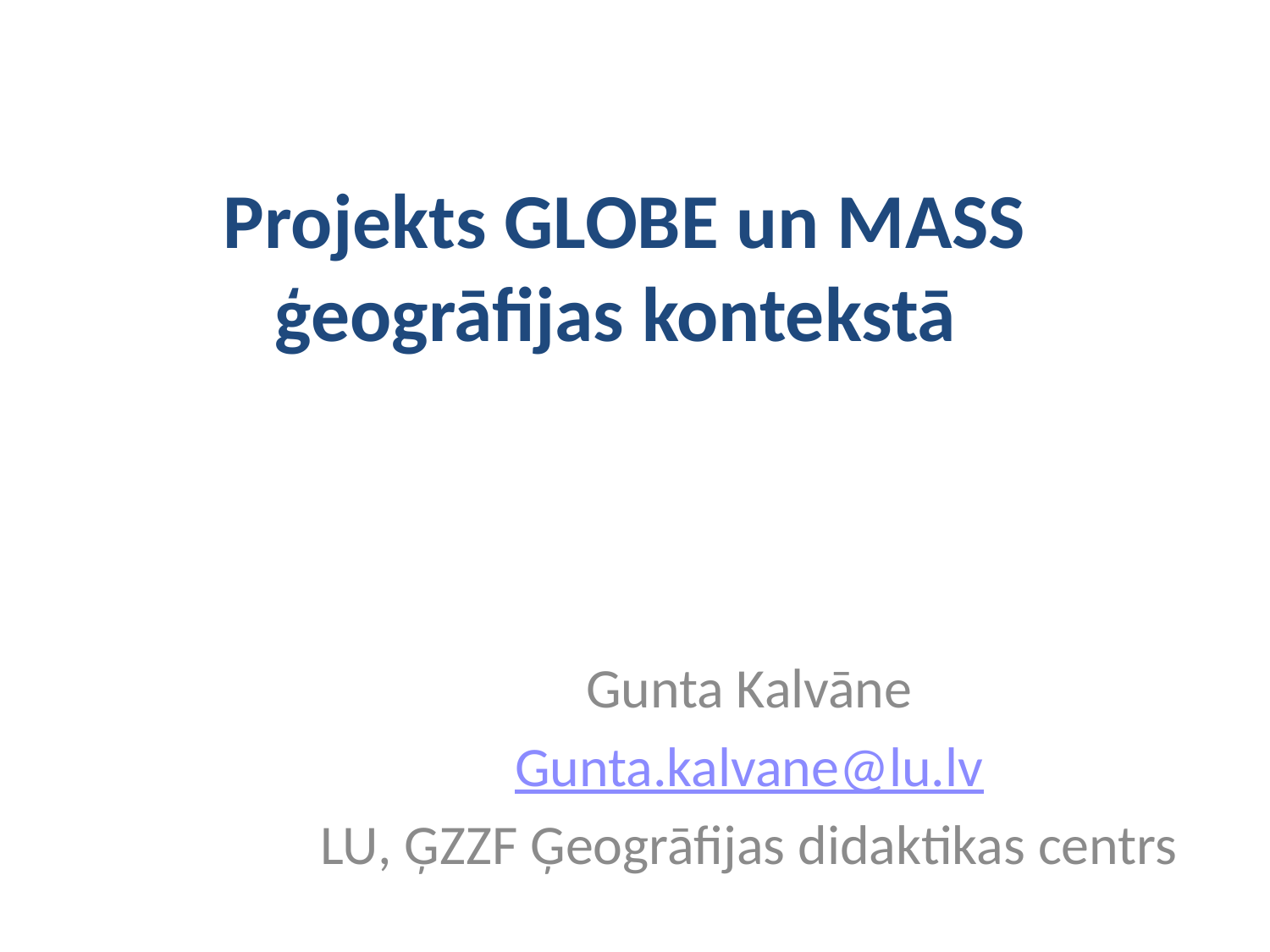

# Projekts GLOBE un MASS ģeogrāfijas kontekstā
Gunta Kalvāne
Gunta.kalvane@lu.lv
LU, ĢZZF Ģeogrāfijas didaktikas centrs